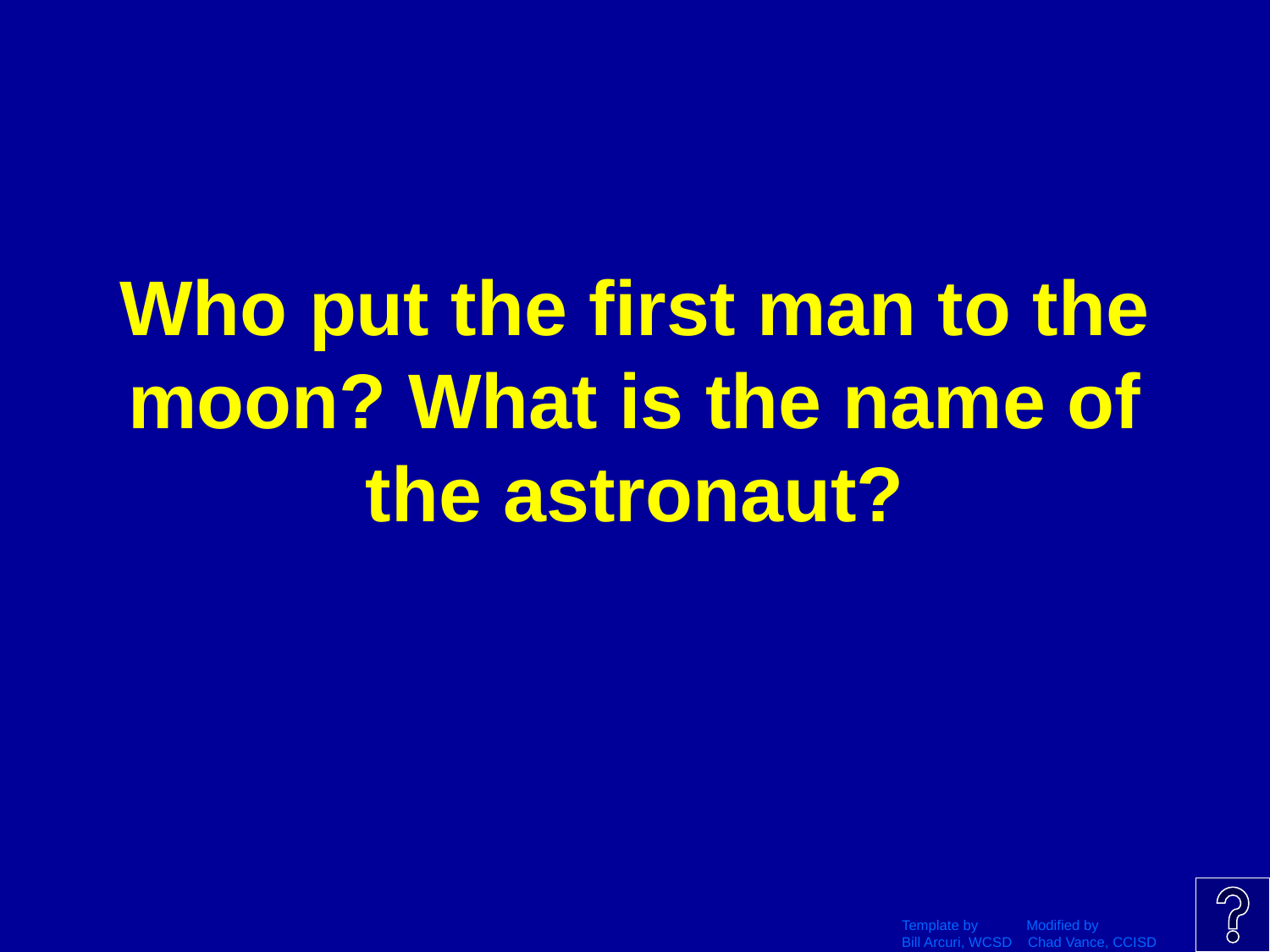

# Who put the first man to the moon? What is the name of the astronaut?

Template by            Modified by
Bill Arcuri, WCSD    Chad Vance, CCISD